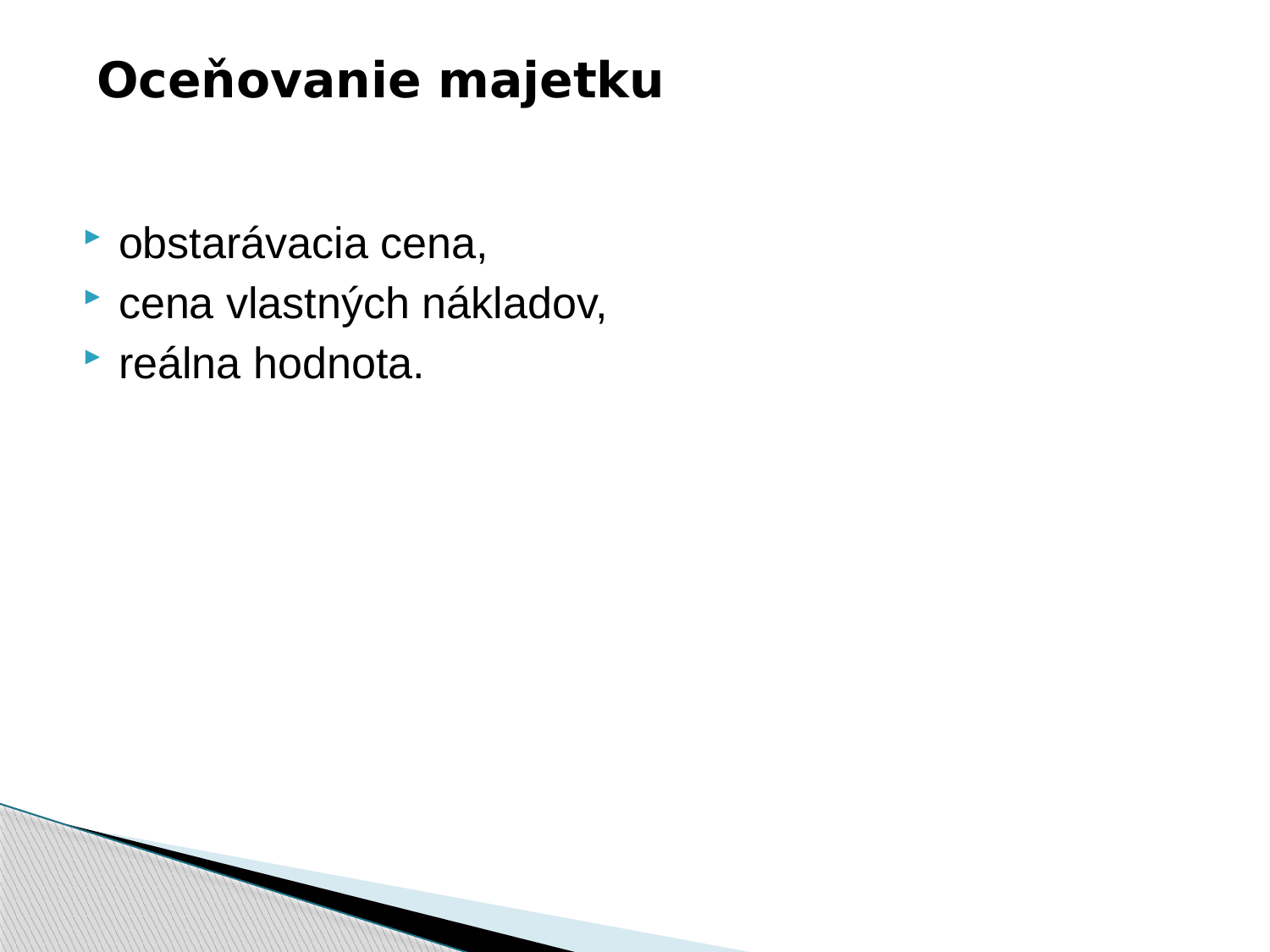

Oceňovanie majetku

obstarávacia cena,
cena vlastných nákladov,
reálna hodnota.